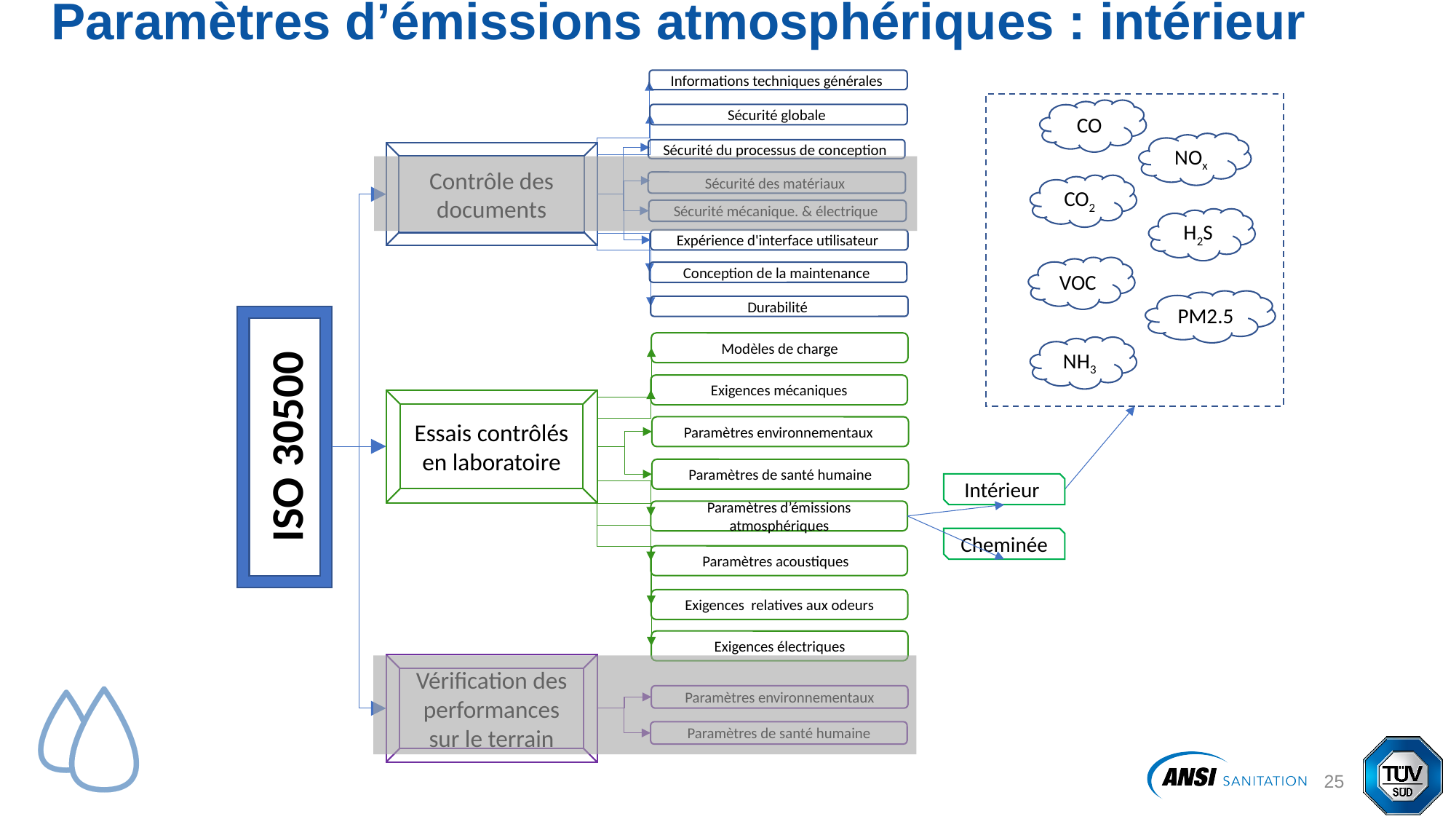

# Paramètres d’émissions atmosphériques : intérieur
Informations techniques générales

CO
Sécurité globale
NOx
Sécurité du processus de conception
Contrôle des documents

Sécurité des matériaux
CO2
Sécurité mécanique. & électrique
H2S
Expérience d'interface utilisateur
VOC
Conception de la maintenance
PM2.5
Durabilité
ISO 30500
Modèles de charge
NH3
Exigences mécaniques
Essais contrôlés en laboratoire
Paramètres environnementaux
Paramètres de santé humaine
Intérieur
Paramètres d’émissions atmosphériques
Cheminée
Paramètres acoustiques
Exigences  relatives aux odeurs
Exigences électriques
Vérification des performances sur le terrain

Paramètres environnementaux
Paramètres de santé humaine
25